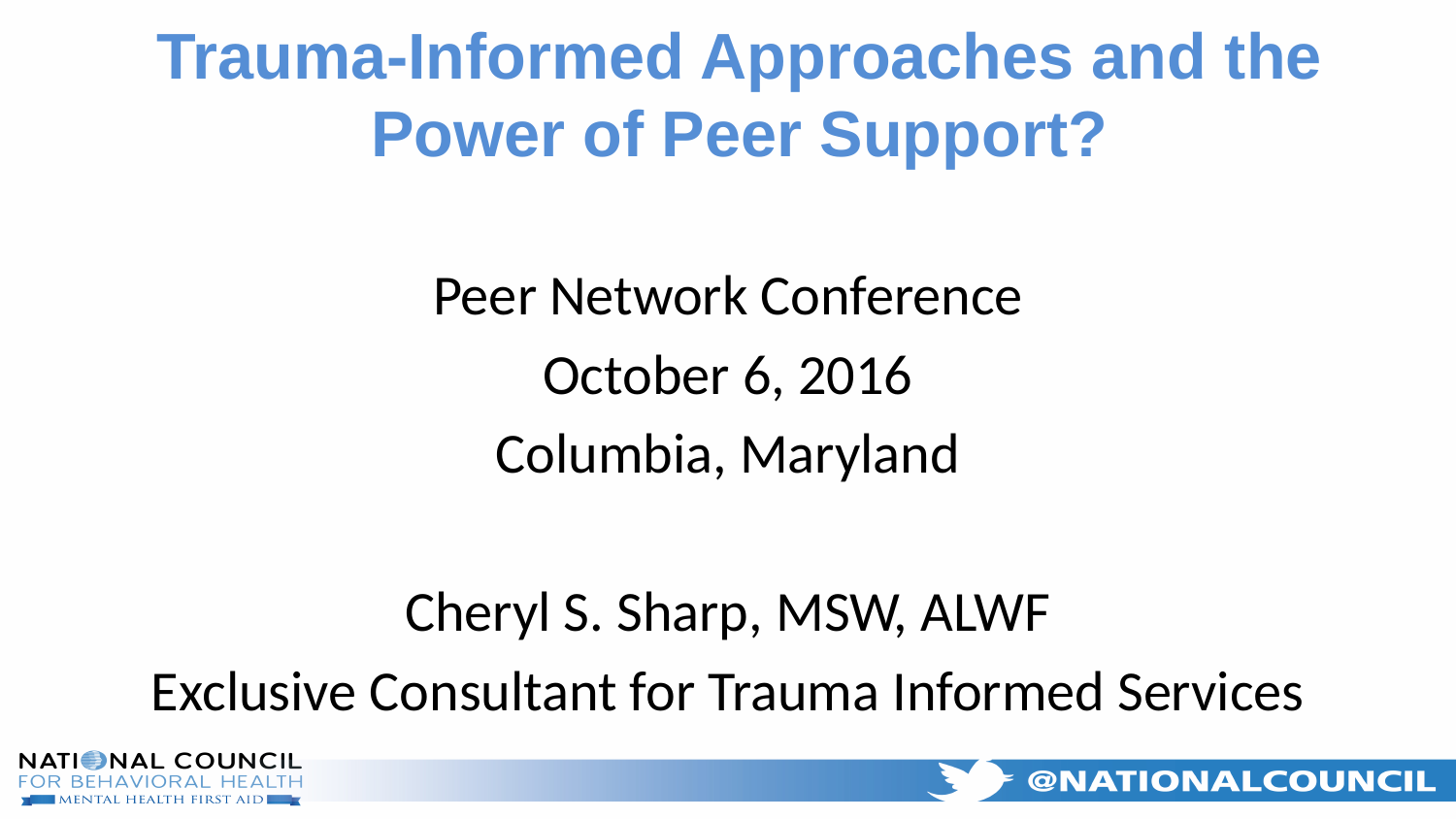

# Trauma-Informed Approaches and the Power of Peer Support?

Peer Network Conference
October 6, 2016
Columbia, Maryland

Cheryl S. Sharp, MSW, ALWF
Exclusive Consultant for Trauma Informed Services